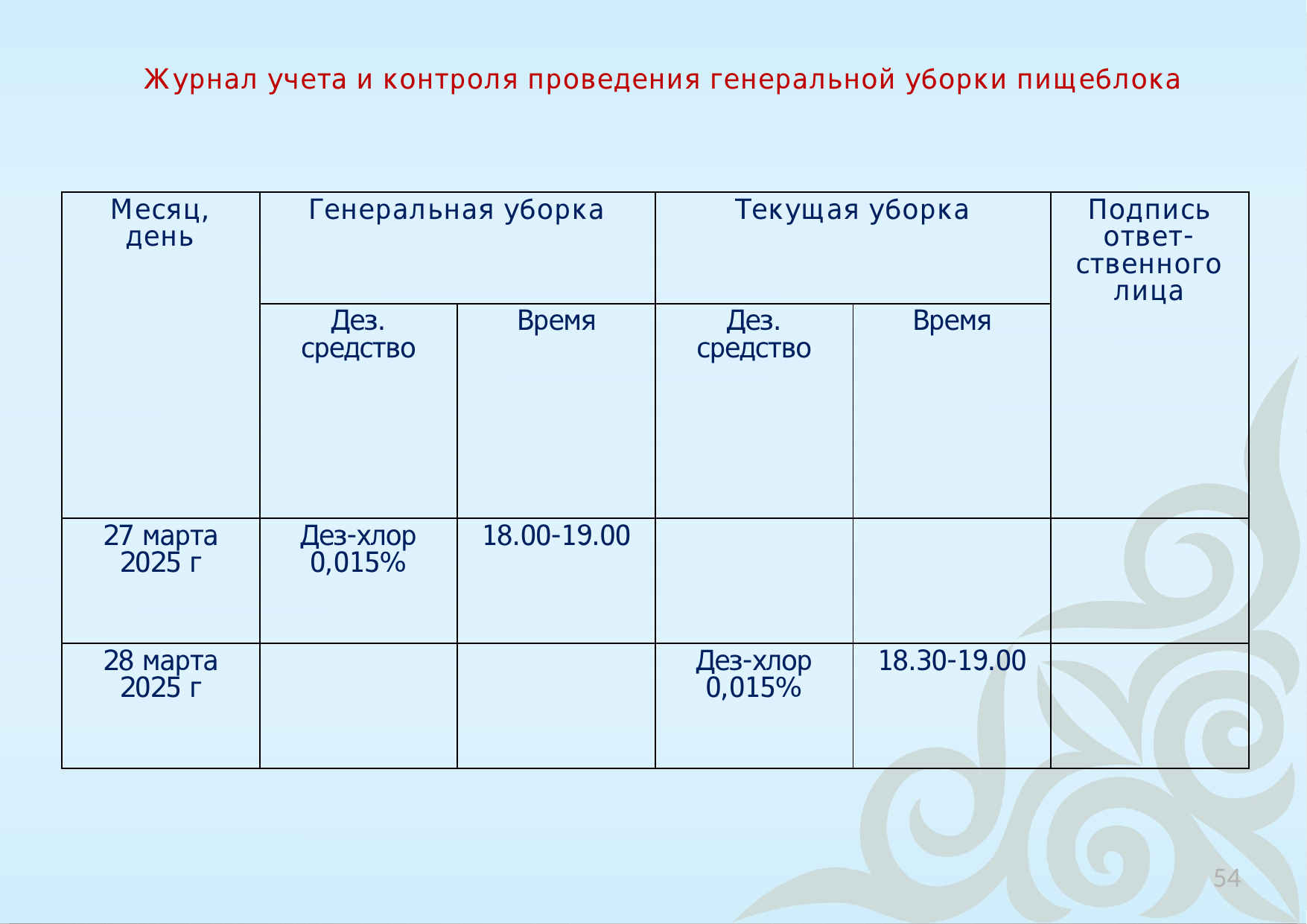

# Журнал учета и контроля проведения генеральной уборки пищеблока
| Месяц, день | Генеральная уборка |  | Текущая уборка |  | Подпись ответ- ственного лица |
| --- | --- | --- | --- | --- | --- |
|  | Дез. средство | Время | Дез. средство | Время |  |
| 27 марта 2025 г | Дез-хлор 0,015% | 18.00-19.00 |  |  |  |
| 28 марта 2025 г |  |  | Дез-хлор 0,015% | 18.30-19.00 |  |
54